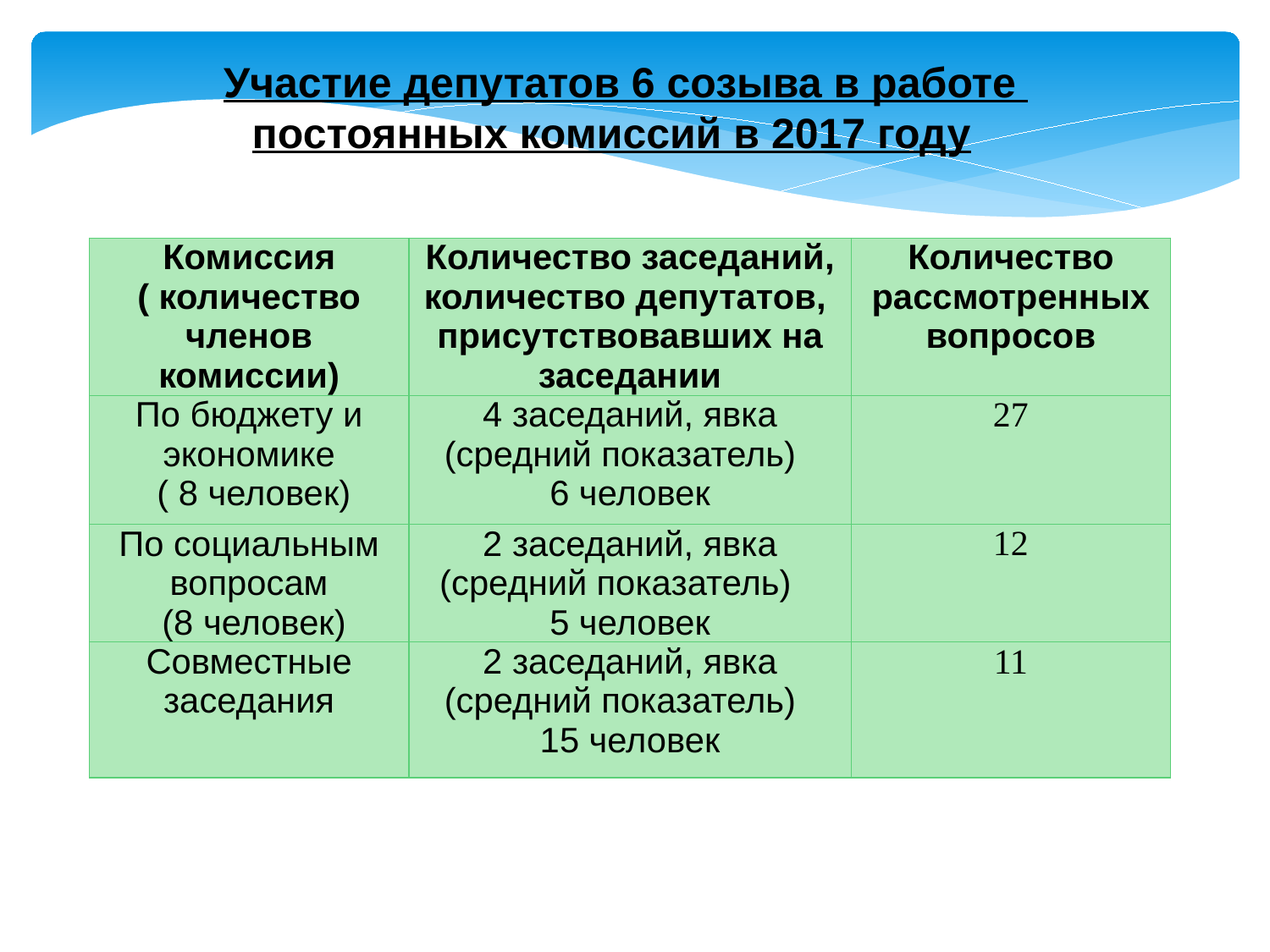

Участие депутатов 6 созыва в работе
постоянных комиссий в 2017 году

| Комиссия ( количество членов комиссии) | Количество заседаний, количество депутатов, присутствовавших на заседании | Количество рассмотренных вопросов |
| --- | --- | --- |
| По бюджету и экономике ( 8 человек) | 4 заседаний, явка (средний показатель) 6 человек | 27 |
| По социальным вопросам (8 человек) | 2 заседаний, явка (средний показатель) 5 человек | 12 |
| Совместные заседания | 2 заседаний, явка (средний показатель) 15 человек | 11 |